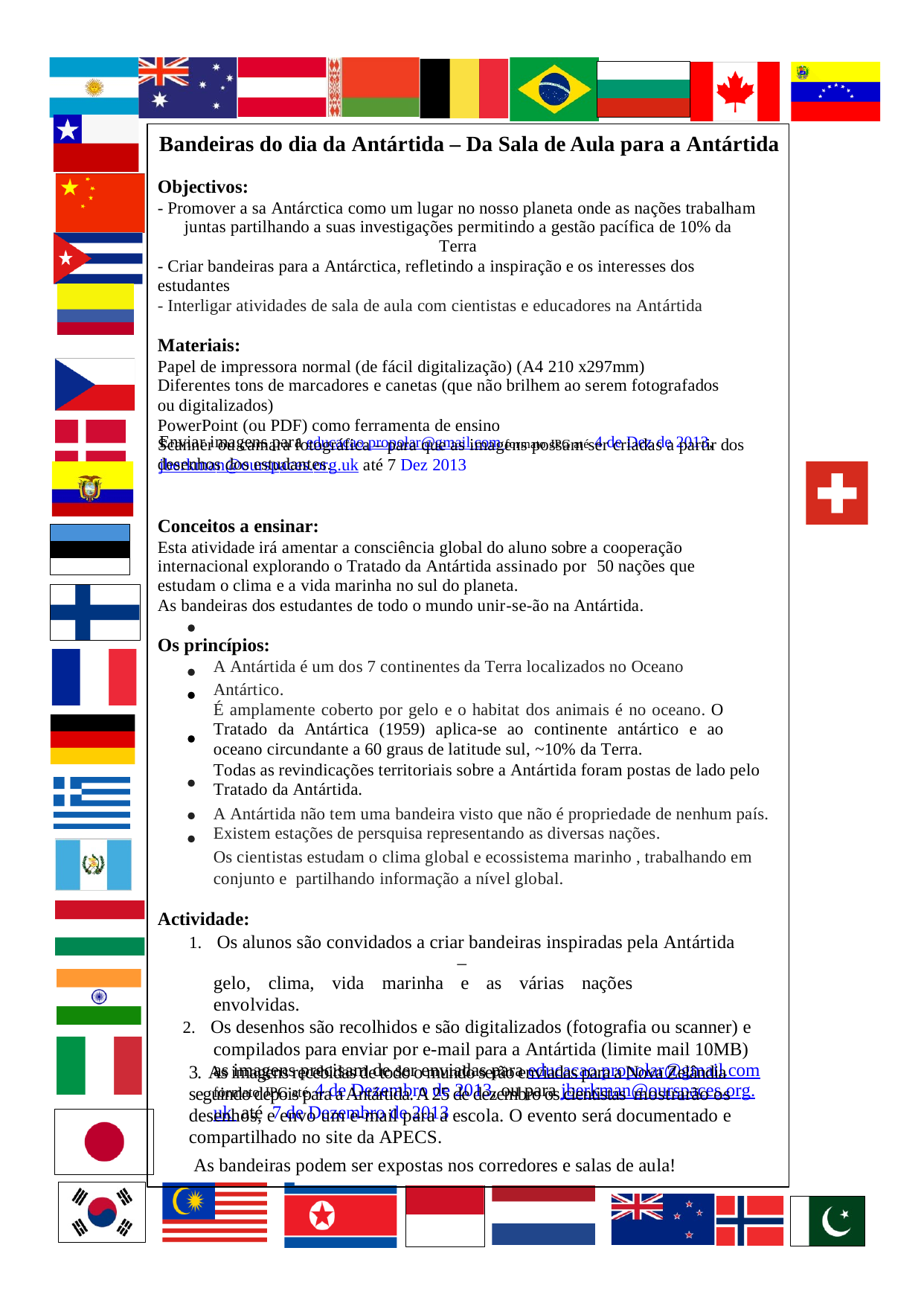

Bandeiras do dia da Antártida – Da Sala de Aula para a Antártida
Objectivos:
- Promover a sa Antárctica como um lugar no nosso planeta onde as nações trabalham
juntas partilhando a suas investigações permitindo a gestão pacífica de 10% da Terra
- Criar bandeiras para a Antárctica, refletindo a inspiração e os interesses dos estudantes
- Interligar atividades de sala de aula com cientistas e educadores na Antártida
Materiais:
Papel de impressora normal (de fácil digitalização) (A4 210 x297mm)
Diferentes tons de marcadores e canetas (que não brilhem ao serem fotografados ou digitalizados)
PowerPoint (ou PDF) como ferramenta de ensino
Scanner ou camara fotográfica – para que as imagens possam ser criadas a partir dos desenhos dos estudantes.
Conceitos a ensinar:
Esta atividade irá amentar a consciência global do aluno sobre a cooperação internacional explorando o Tratado da Antártida assinado por  50 nações que estudam o clima e a vida marinha no sul do planeta.
As bandeiras dos estudantes de todo o mundo unir-se-ão na Antártida.
Os princípios:
A Antártida é um dos 7 continentes da Terra localizados no Oceano
Antártico.
É amplamente coberto por gelo e o habitat dos animais é no oceano. O Tratado da Antártica (1959) aplica-se ao continente antártico e ao oceano circundante a 60 graus de latitude sul, ~10% da Terra.
Todas as revindicações territoriais sobre a Antártida foram postas de lado pelo Tratado da Antártida.
A Antártida não tem uma bandeira visto que não é propriedade de nenhum país.
Existem estações de persquisa representando as diversas nações.
Os cientistas estudam o clima global e ecossistema marinho , trabalhando em conjunto e  partilhando informação a nível global.

Actividade:
1.   Os alunos são convidados a criar bandeiras inspiradas pela Antártida –
gelo, clima, vida marinha e as várias nações envolvidas.
2.   Os desenhos são recolhidos e são digitalizados (fotografia ou scanner) e
compilados para enviar por e-mail para a Antártida (limite mail 10MB) as imagens precisam de ser enviadas para educacao.propolar@gmail.com formato JPG até 4 de Dezembro de 2013, ou para jberkman@ourspaces.org.uk  até  7 de Dezembro de 2013

Enviar imagens para educacao.propolar@gmail.com formato JPG até 4 de Dez de 2013,  jberkman@ourspaces.org.uk até 7 Dez 2013

3.  As imagens recebidas de todo o mundo serão enviadas para a Nova Zelândia  seguindo depois para a Antártida. A 25 de dezembro os cientistas  mostrarão os desenhos, e envo um e-mail para a escola. O evento será documentado e compartilhado no site da APECS.

As bandeiras podem ser expostas nos corredores e salas de aula!